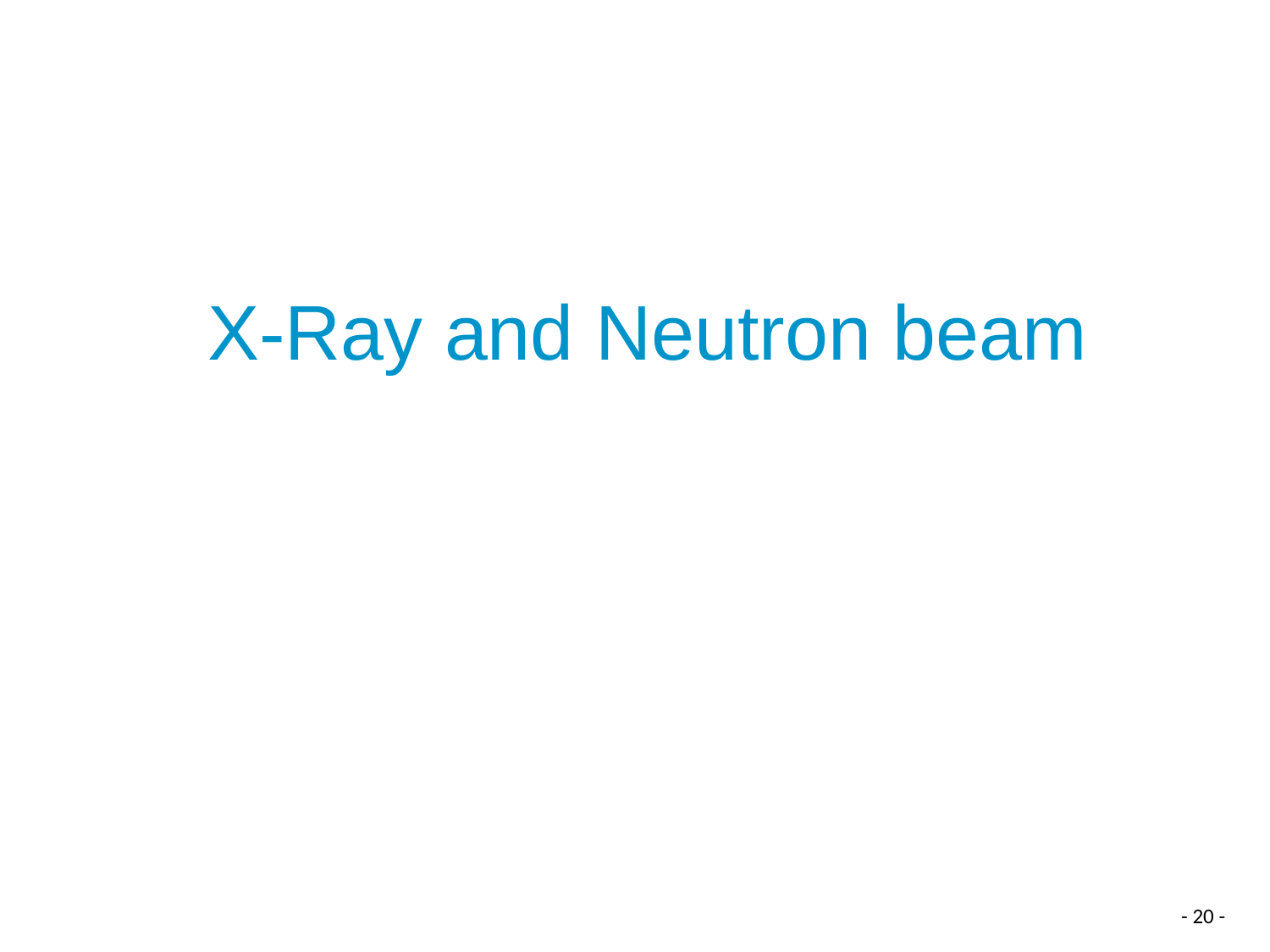

X-Ray and Neutron beam
- 20 -